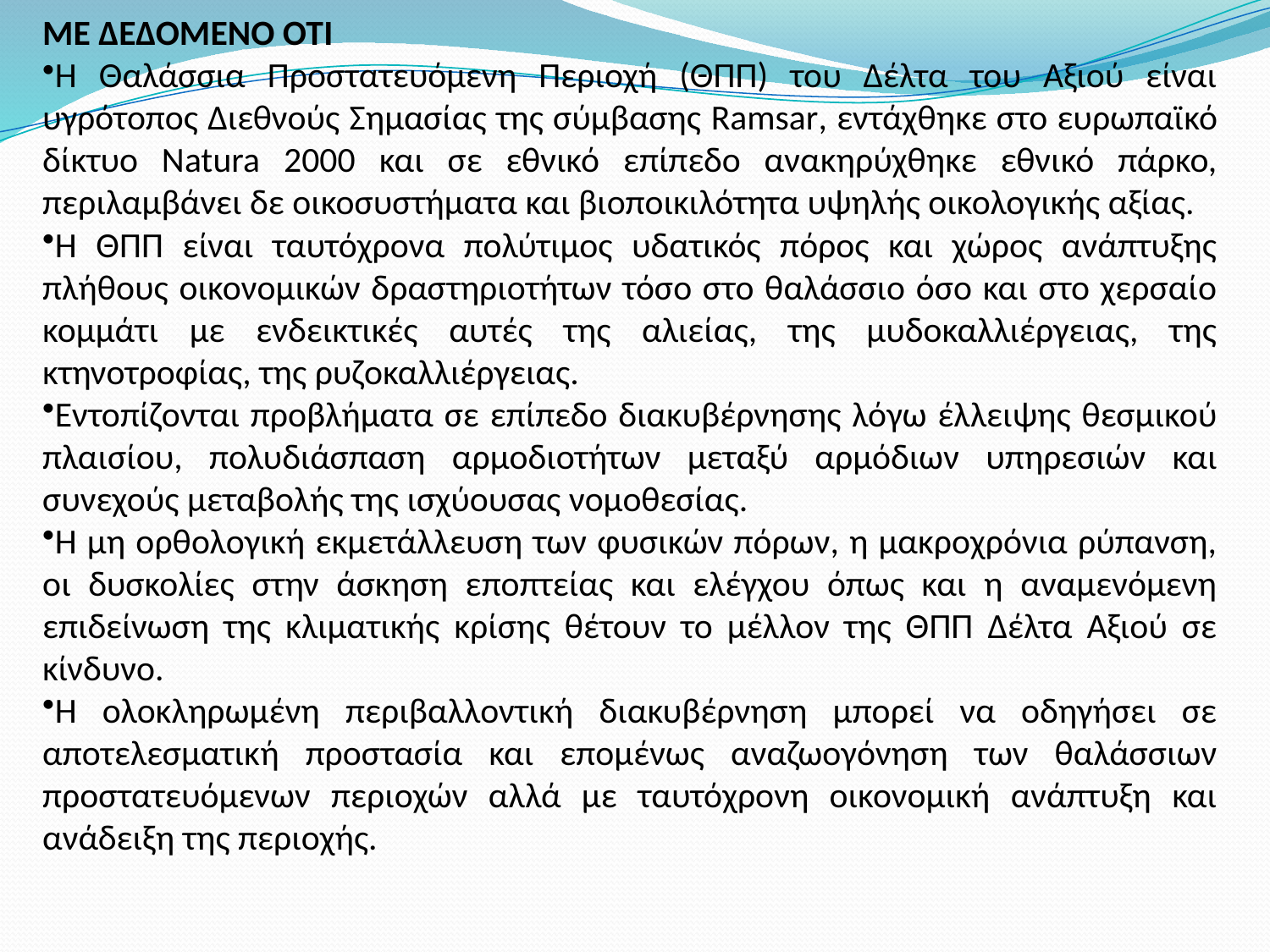

ΜΕ ΔΕΔΟΜΕΝΟ ΟΤΙ
Η Θαλάσσια Προστατευόμενη Περιοχή (ΘΠΠ) του Δέλτα του Αξιού είναι υγρότοπος Διεθνούς Σημασίας της σύμβασης Ramsar, εντάχθηκε στο ευρωπαϊκό δίκτυο Natura 2000 και σε εθνικό επίπεδο ανακηρύχθηκε εθνικό πάρκο, περιλαμβάνει δε οικοσυστήματα και βιοποικιλότητα υψηλής οικολογικής αξίας.
Η ΘΠΠ είναι ταυτόχρονα πολύτιμος υδατικός πόρος και χώρος ανάπτυξης πλήθους οικονομικών δραστηριοτήτων τόσο στο θαλάσσιο όσο και στο χερσαίο κομμάτι με ενδεικτικές αυτές της αλιείας, της μυδοκαλλιέργειας, της κτηνοτροφίας, της ρυζοκαλλιέργειας.
Εντοπίζονται προβλήματα σε επίπεδο διακυβέρνησης λόγω έλλειψης θεσμικού πλαισίου, πολυδιάσπαση αρμοδιοτήτων μεταξύ αρμόδιων υπηρεσιών και συνεχούς μεταβολής της ισχύουσας νομοθεσίας.
Η μη ορθολογική εκμετάλλευση των φυσικών πόρων, η μακροχρόνια ρύπανση, οι δυσκολίες στην άσκηση εποπτείας και ελέγχου όπως και η αναμενόμενη επιδείνωση της κλιματικής κρίσης θέτουν το μέλλον της ΘΠΠ Δέλτα Αξιού σε κίνδυνο.
Η ολοκληρωμένη περιβαλλοντική διακυβέρνηση μπορεί να οδηγήσει σε αποτελεσματική προστασία και επομένως αναζωογόνηση των θαλάσσιων προστατευόμενων περιοχών αλλά με ταυτόχρονη οικονομική ανάπτυξη και ανάδειξη της περιοχής.